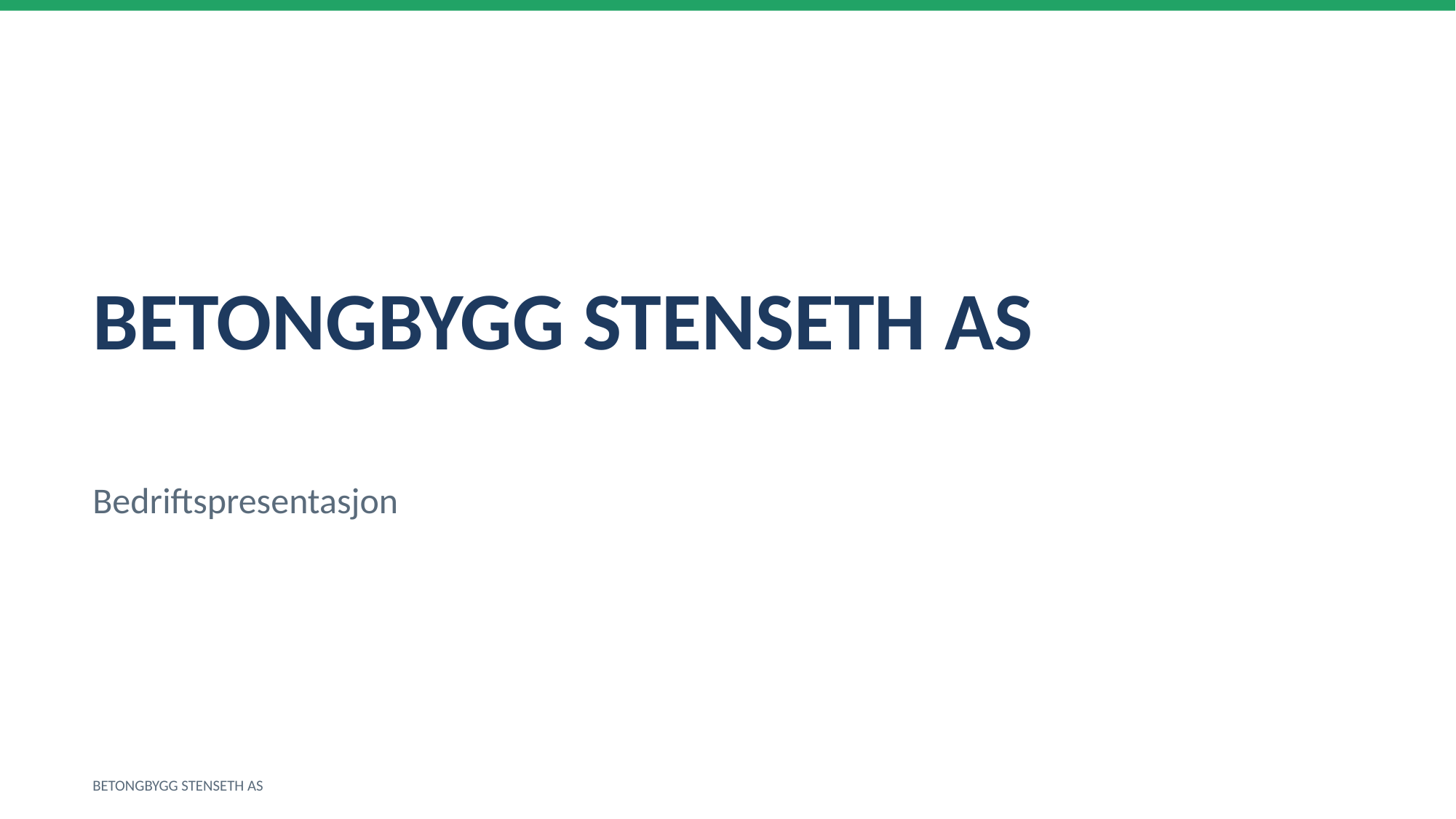

BETONGBYGG STENSETH AS
Bedriftspresentasjon
BETONGBYGG STENSETH AS